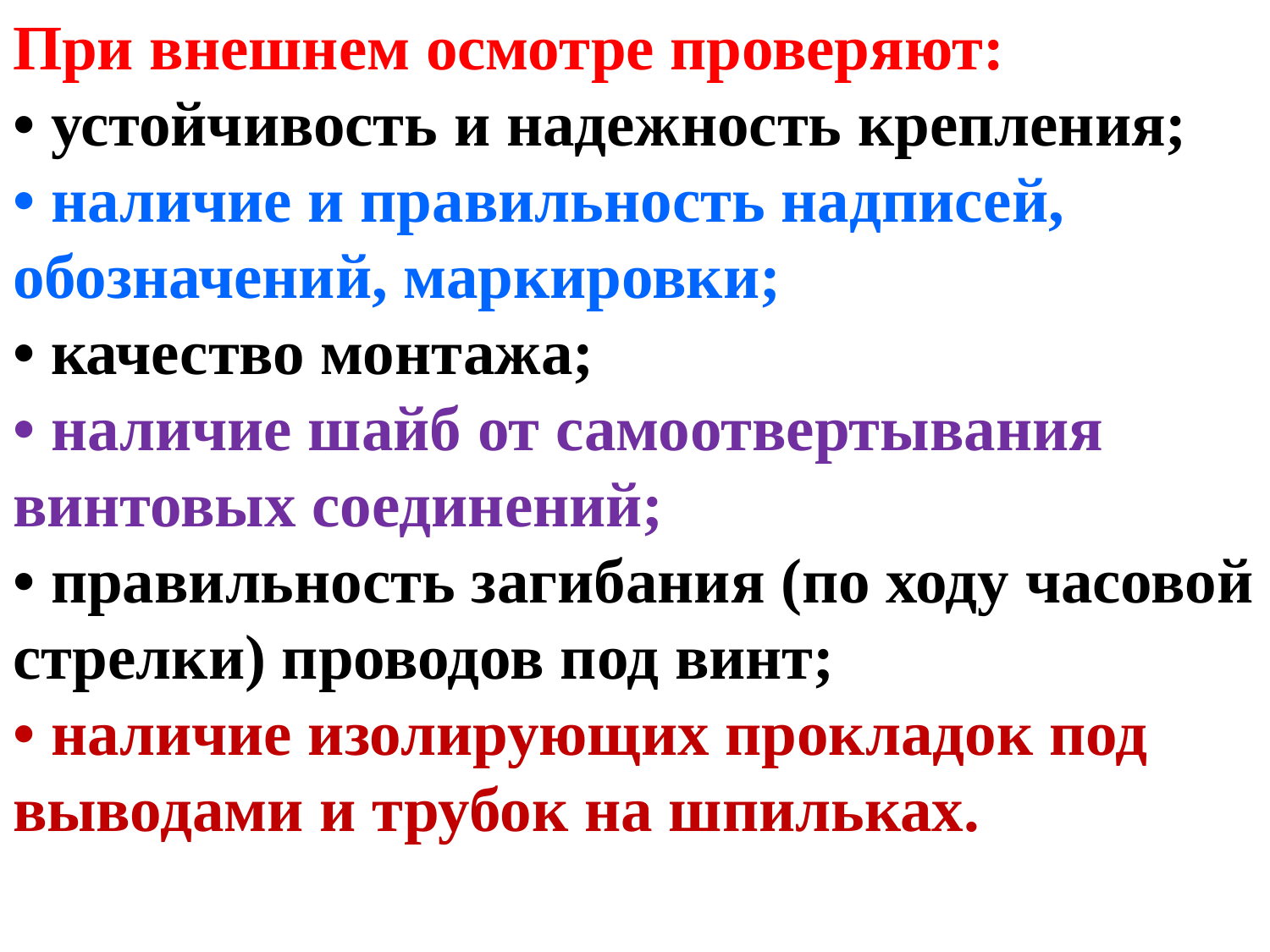

При внешнем осмотре проверяют:
• устойчивость и надежность крепления;
• наличие и правильность надписей, обозначений, маркировки;
• качество монтажа;
• наличие шайб от самоотвертывания винтовых соединений;
• правильность загибания (по ходу часовой стрелки) проводов под винт;
• наличие изолирующих прокладок под выводами и трубок на шпильках.